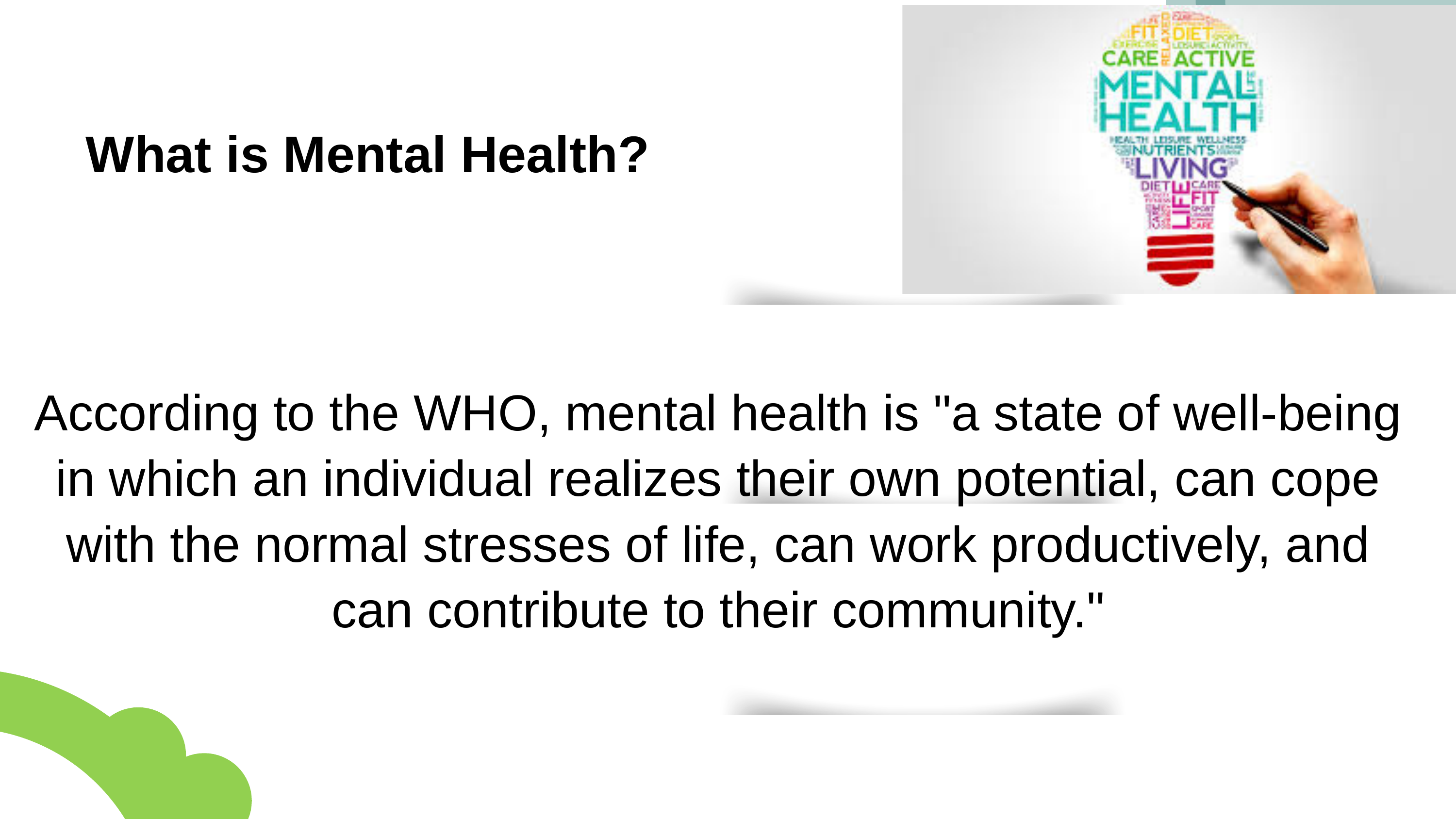

What is Mental Health?

According to the WHO, mental health is "a state of well-being in which an individual realizes their own potential, can cope with the normal stresses of life, can work productively, and can contribute to their community."